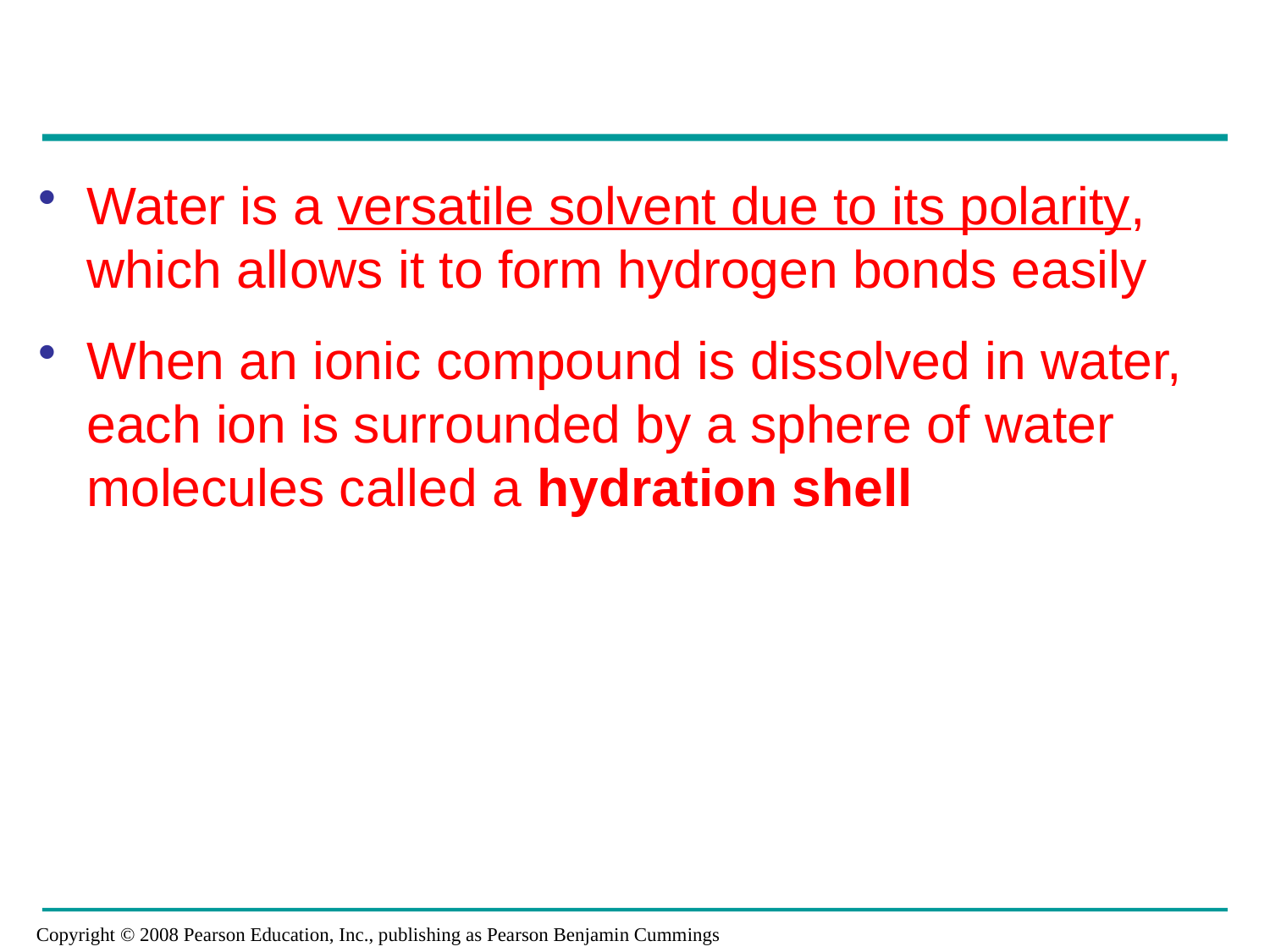

Water is a versatile solvent due to its polarity, which allows it to form hydrogen bonds easily
When an ionic compound is dissolved in water, each ion is surrounded by a sphere of water molecules called a hydration shell

Copyright © 2008 Pearson Education, Inc., publishing as Pearson Benjamin Cummings